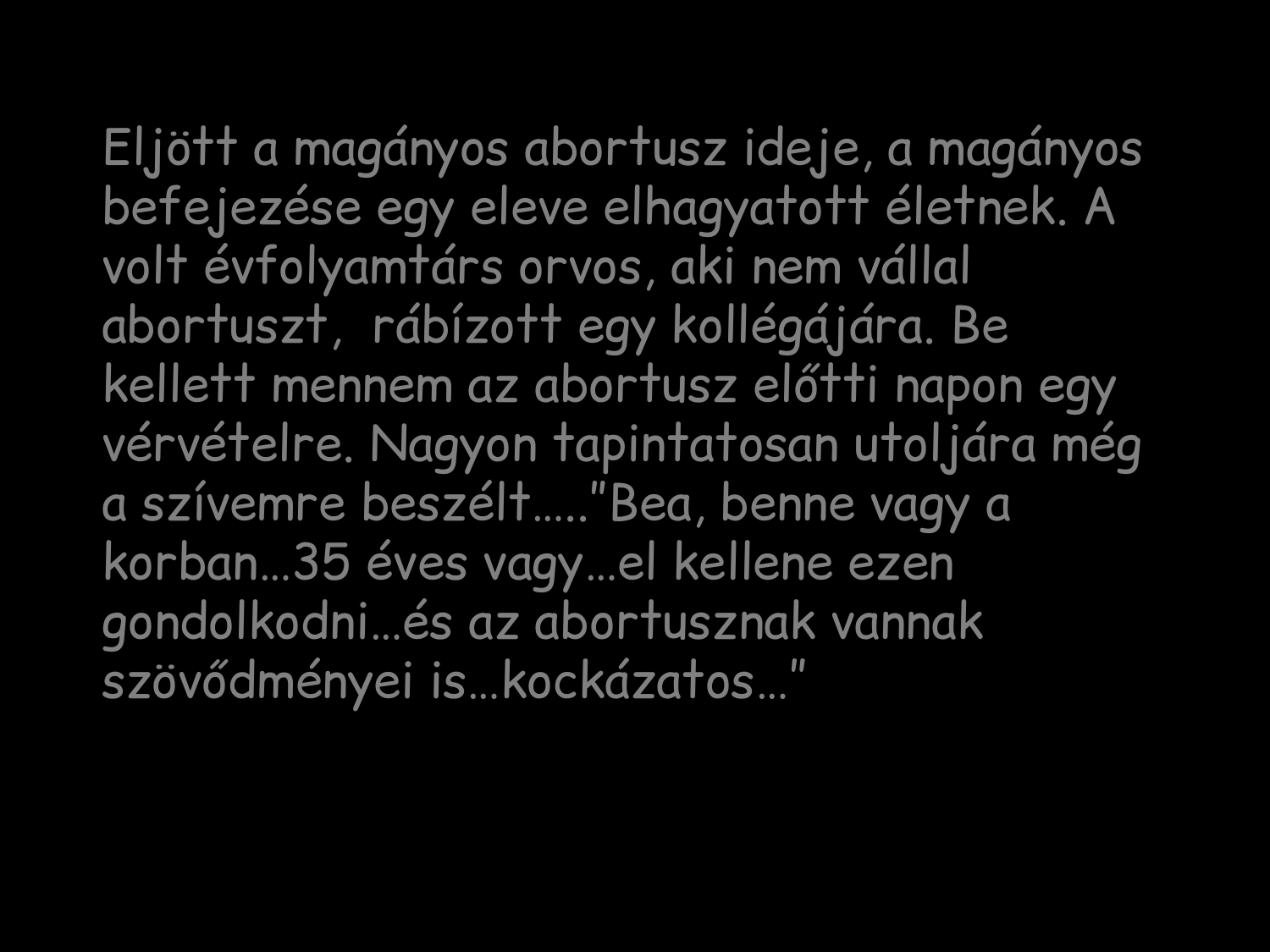

# Eljött a magányos abortusz ideje, a magányos befejezése egy eleve elhagyatott életnek. A volt évfolyamtárs orvos, aki nem vállal abortuszt,  rábízott egy kollégájára. Be kellett mennem az abortusz előtti napon egy vérvételre. Nagyon tapintatosan utoljára még a szívemre beszélt…..”Bea, benne vagy a korban…35 éves vagy…el kellene ezen gondolkodni…és az abortusznak vannak szövődményei is…kockázatos…”